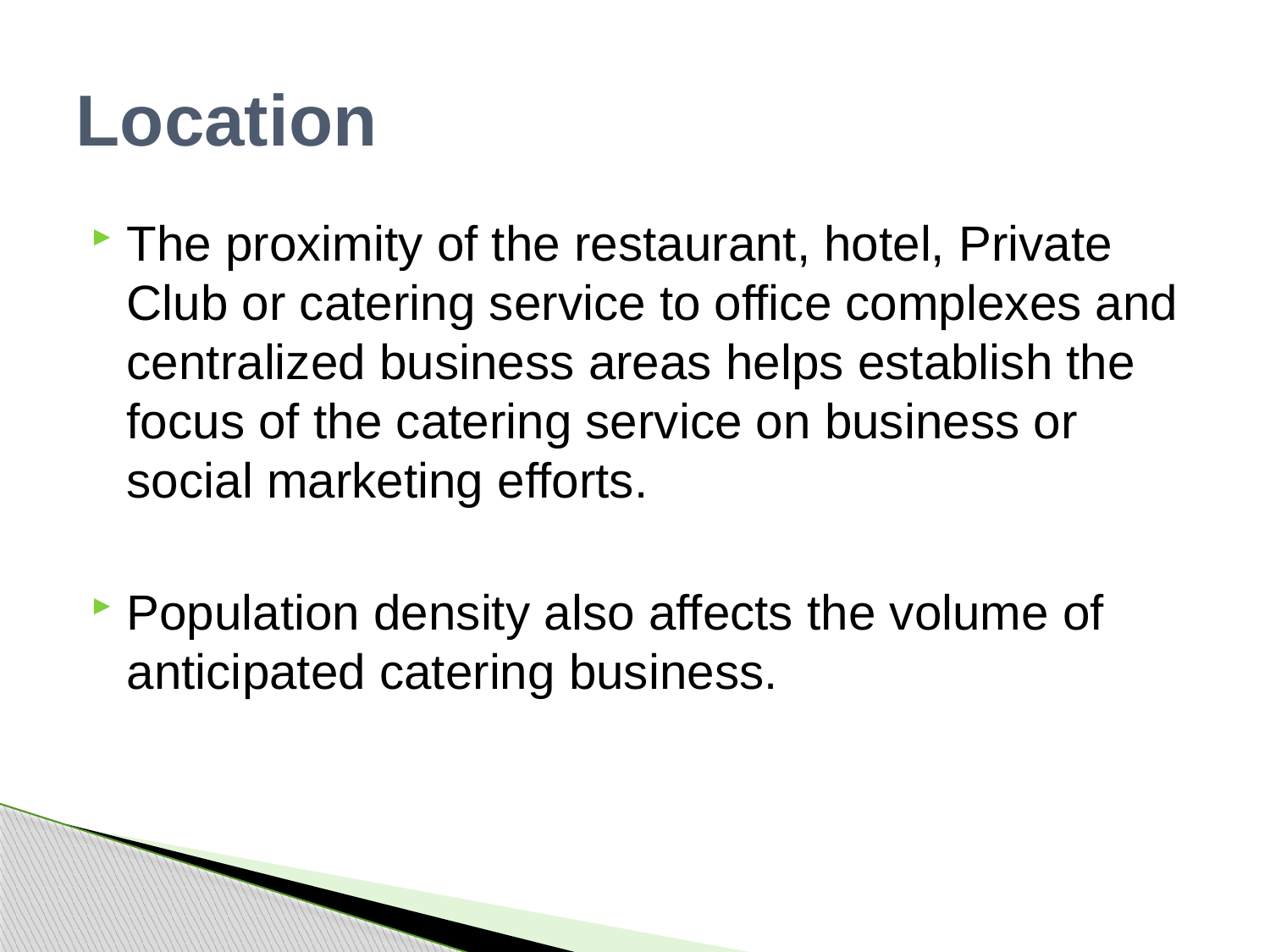

# Location
The proximity of the restaurant, hotel, Private Club or catering service to office complexes and centralized business areas helps establish the focus of the catering service on business or social marketing efforts.

Population density also affects the volume of anticipated catering business.